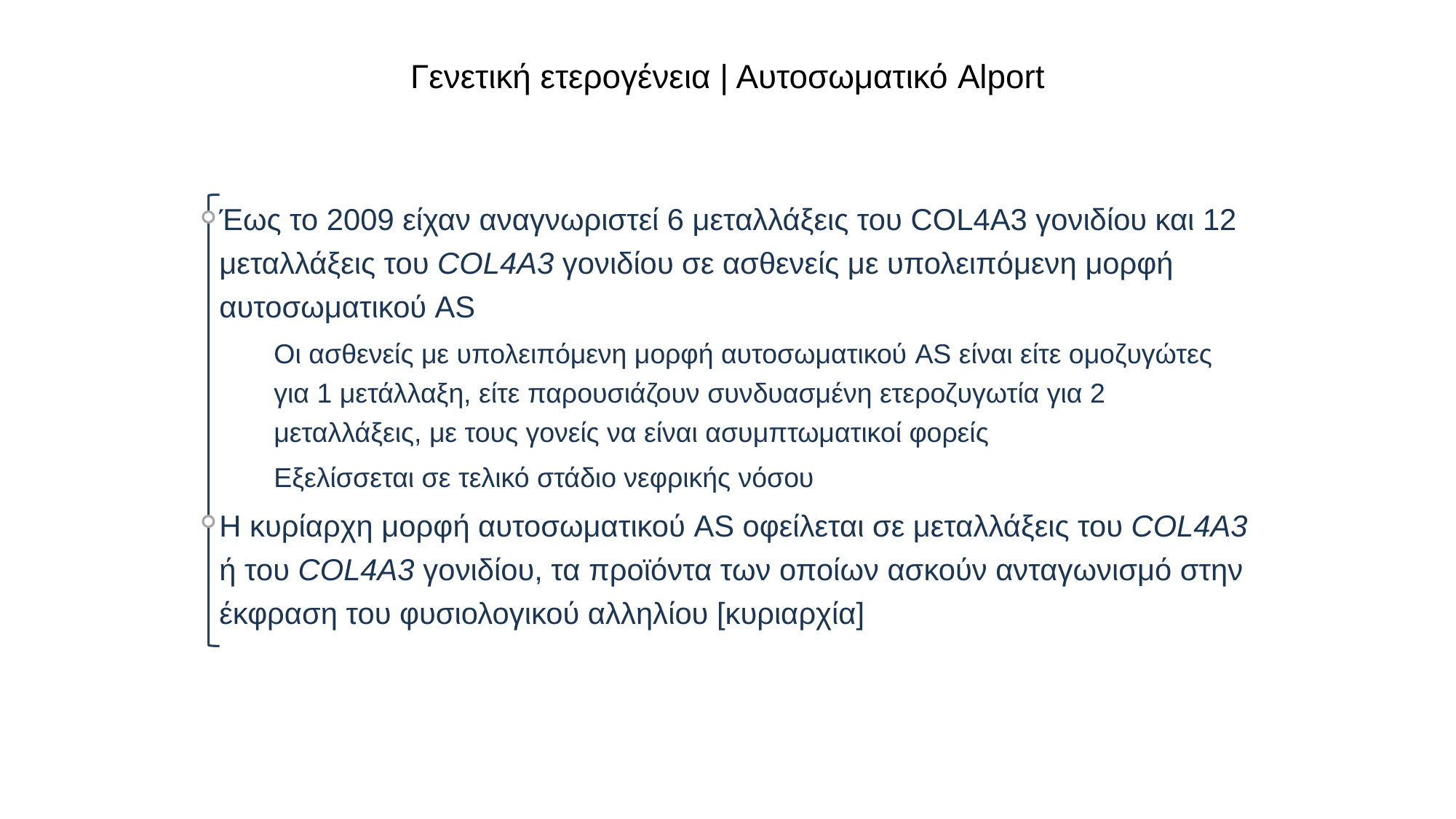

# Γενετική ετερογένεια | Αυτοσωματικό Alport
Έως το 2009 είχαν αναγνωριστεί 6 μεταλλάξεις του COL4A3 γονιδίου και 12 μεταλλάξεις του COL4A3 γονιδίου σε ασθενείς με υπολειπόμενη μορφή αυτοσωματικού AS
Οι ασθενείς με υπολειπόμενη μορφή αυτοσωματικού AS είναι είτε ομοζυγώτες για 1 μετάλλαξη, είτε παρουσιάζουν συνδυασμένη ετεροζυγωτία για 2 μεταλλάξεις, με τους γονείς να είναι ασυμπτωματικοί φορείς
Εξελίσσεται σε τελικό στάδιο νεφρικής νόσου
Η κυρίαρχη μορφή αυτοσωματικού AS οφείλεται σε μεταλλάξεις του COL4A3 ή του COL4A3 γονιδίου, τα προϊόντα των οποίων ασκούν ανταγωνισμό στην έκφραση του φυσιολογικού αλληλίου [κυριαρχία]